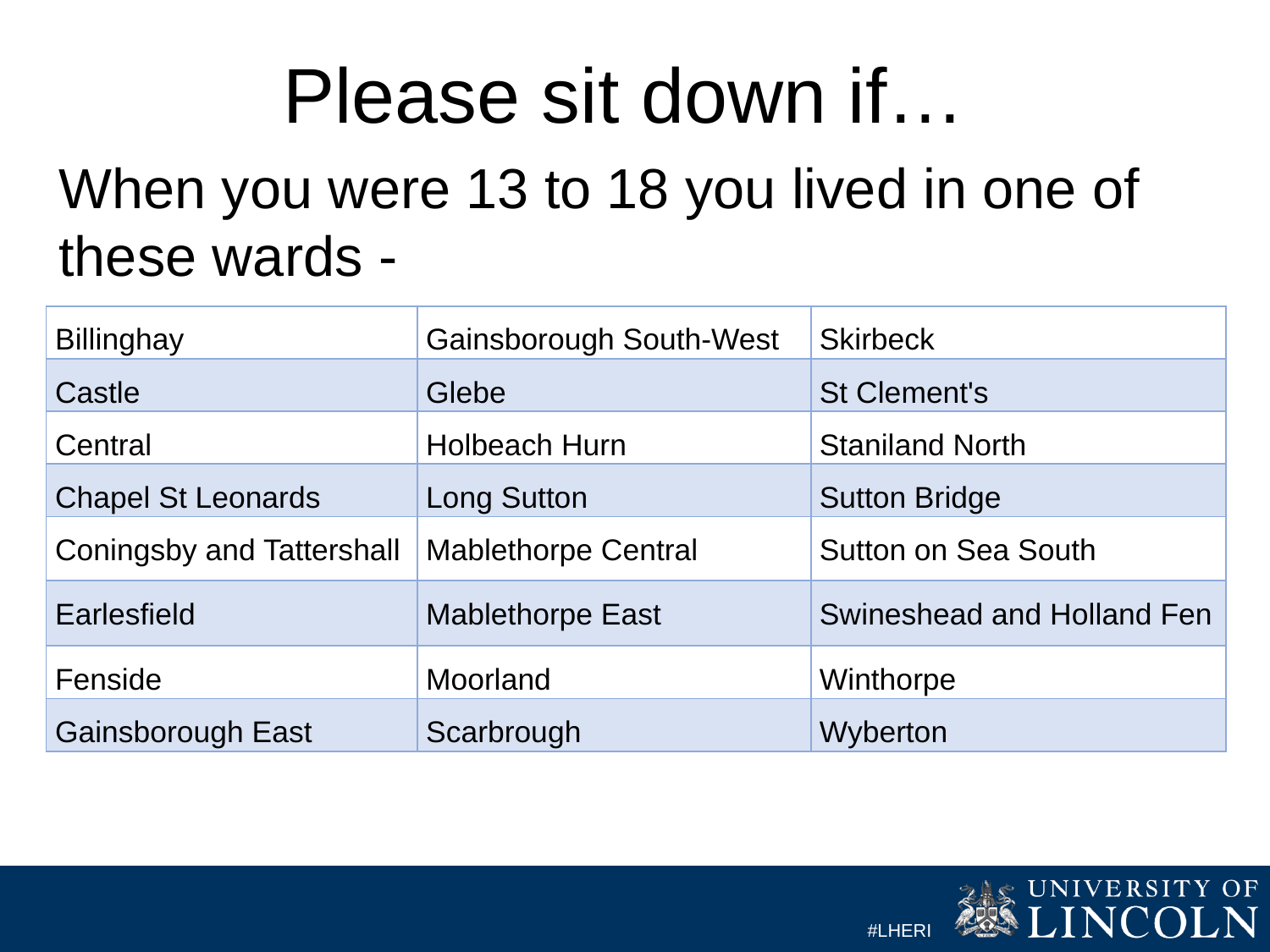

# Please sit down if…
When you were 13 to 18 you lived in one of these wards -
| Billinghay | Gainsborough South-West | Skirbeck |
| --- | --- | --- |
| Castle | Glebe | St Clement's |
| Central | Holbeach Hurn | Staniland North |
| Chapel St Leonards | Long Sutton | Sutton Bridge |
| Coningsby and Tattershall | Mablethorpe Central | Sutton on Sea South |
| Earlesfield | Mablethorpe East | Swineshead and Holland Fen |
| Fenside | Moorland | Winthorpe |
| Gainsborough East | Scarbrough | Wyberton |